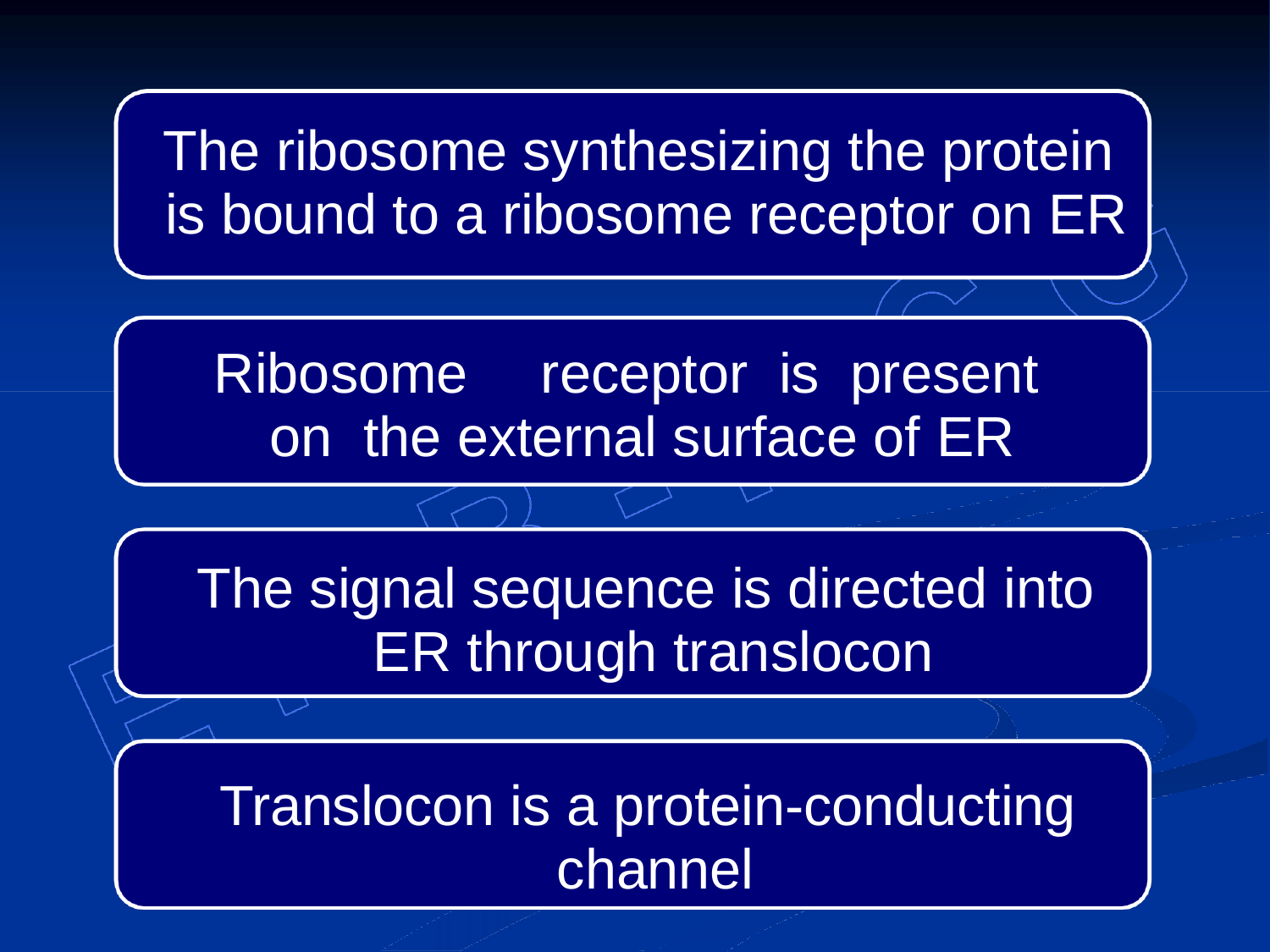

The ribosome synthesizing the protein  is bound to a ribosome receptor on ER

Ribosome	receptor	is	present	on  the external surface of ER

The signal sequence is directed into  ER through translocon

Translocon is a protein-conducting  channel